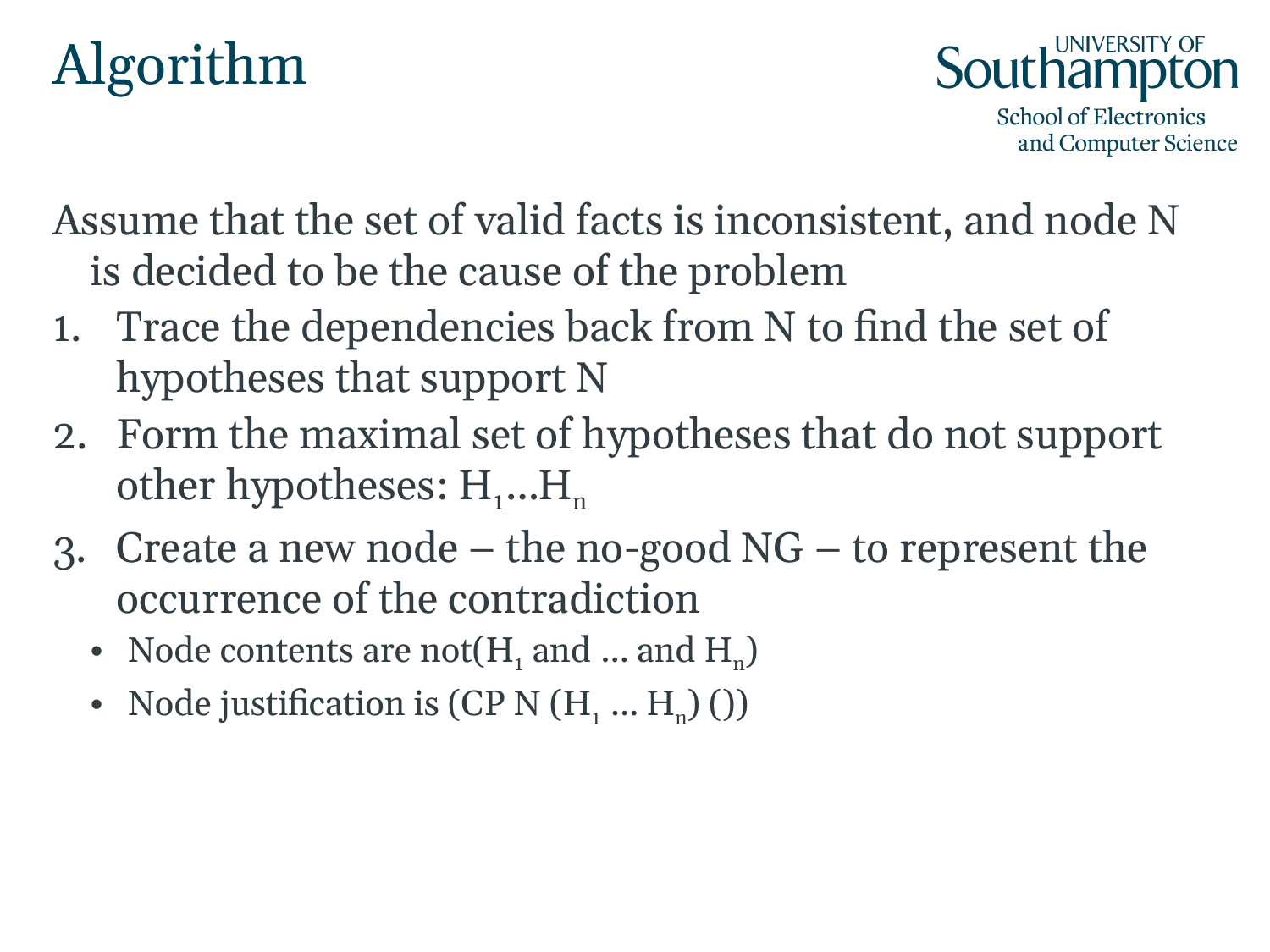

# Algorithm
Assume that the set of valid facts is inconsistent, and node N is decided to be the cause of the problem
Trace the dependencies back from N to find the set of hypotheses that support N
Form the maximal set of hypotheses that do not support other hypotheses: H1…Hn
Create a new node – the no-good NG – to represent the occurrence of the contradiction
Node contents are not(H1 and … and Hn)
Node justification is (CP N (H1 … Hn) ())